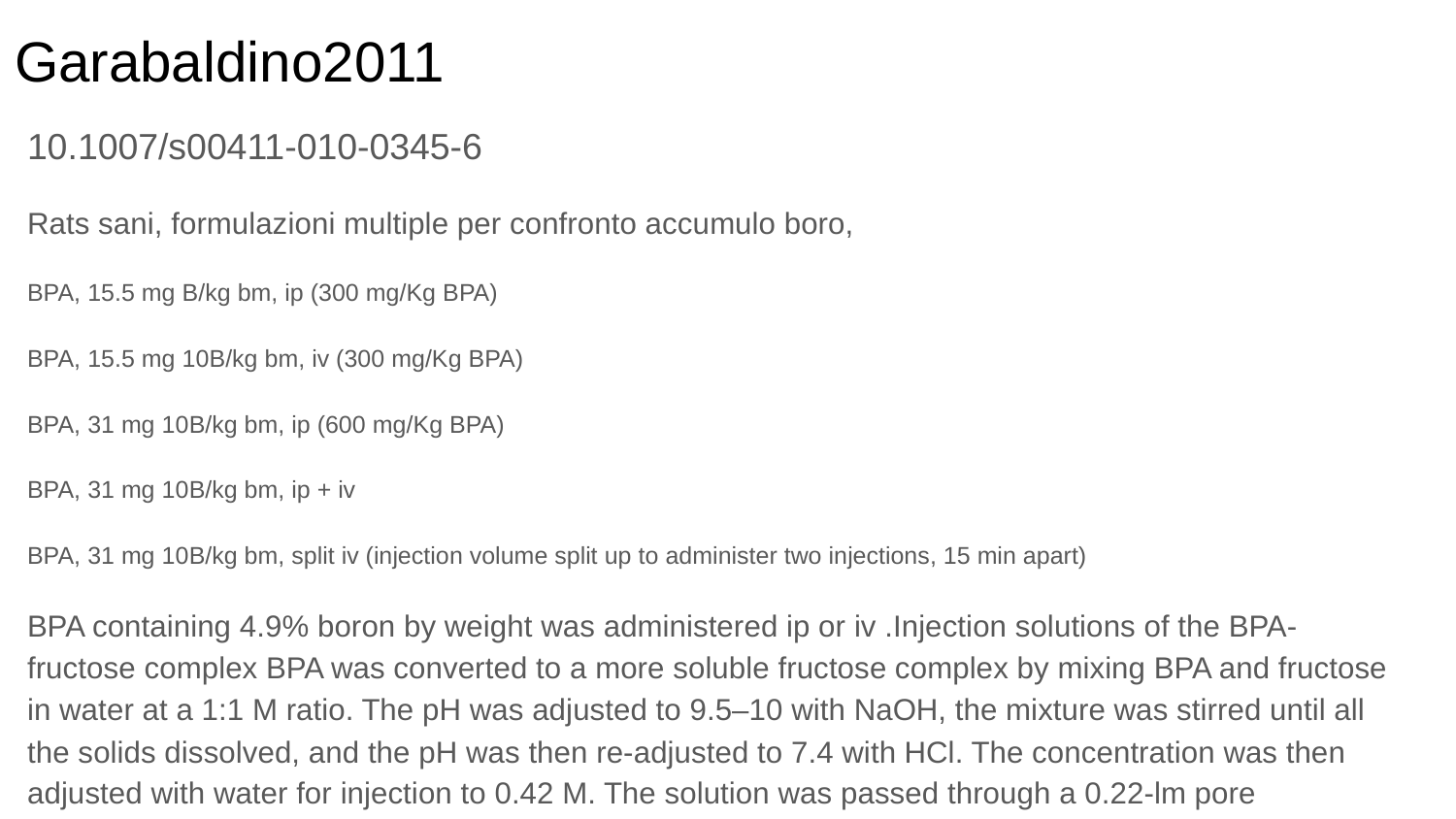

# Garabaldino2011
10.1007/s00411-010-0345-6
Rats sani, formulazioni multiple per confronto accumulo boro,
BPA, 15.5 mg B/kg bm, ip (300 mg/Kg BPA)
BPA, 15.5 mg 10B/kg bm, iv (300 mg/Kg BPA)
BPA, 31 mg 10B/kg bm, ip (600 mg/Kg BPA)
BPA, 31 mg 10B/kg bm, ip + iv
BPA, 31 mg 10B/kg bm, split iv (injection volume split up to administer two injections, 15 min apart)
BPA containing 4.9% boron by weight was administered ip or iv .Injection solutions of the BPA-fructose complex BPA was converted to a more soluble fructose complex by mixing BPA and fructose in water at a 1:1 M ratio. The pH was adjusted to 9.5–10 with NaOH, the mixture was stirred until all the solids dissolved, and the pH was then re-adjusted to 7.4 with HCl. The concentration was then adjusted with water for injection to 0.42 M. The solution was passed through a 0.22-lm pore sterilization filter.
Note: 1.1 ml totalvolume poco tollerato dal rattoMoreover, limited BPA solubility precludes thepreparation of higher concentrations of the BPA-fructosesolution that would allow for reduction in the injectionvolume.